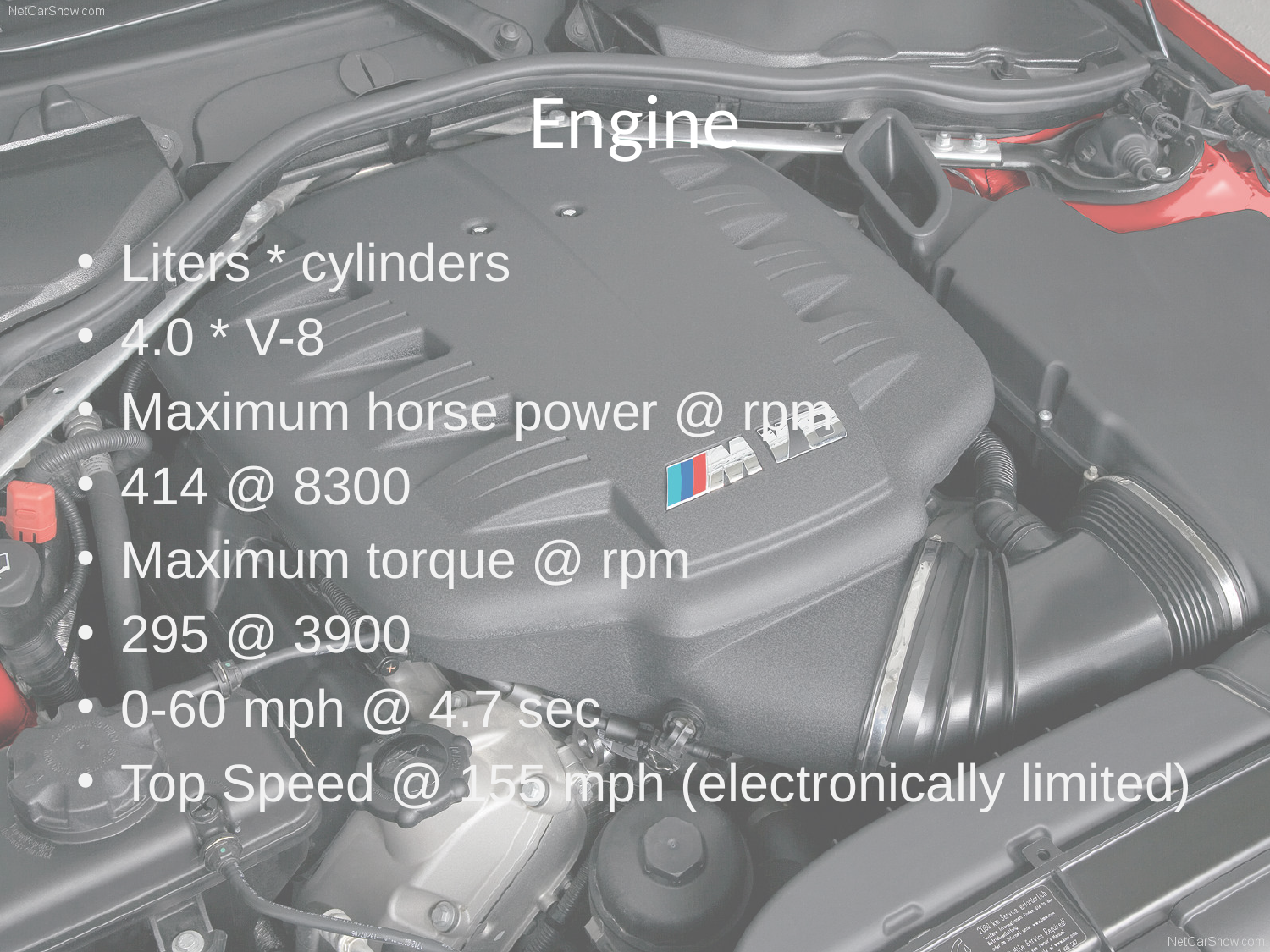

# Engine
Liters * cylinders
4.0 * V-8
Maximum horse power @ rpm
414 @ 8300
Maximum torque @ rpm
295 @ 3900
0-60 mph @ 4.7 sec
Top Speed @ 155 mph (electronically limited)